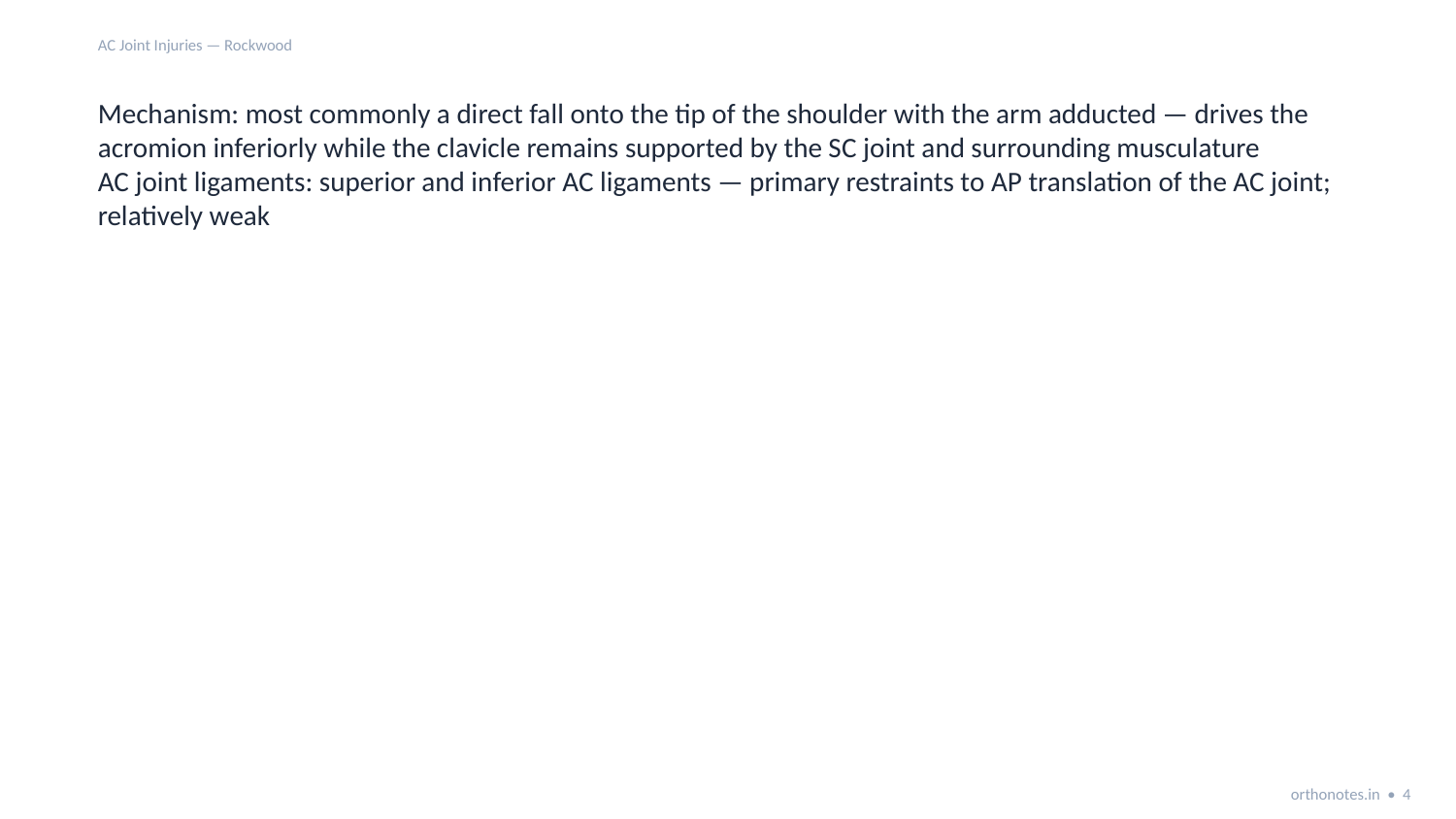

AC Joint Injuries — Rockwood
Mechanism: most commonly a direct fall onto the tip of the shoulder with the arm adducted — drives the acromion inferiorly while the clavicle remains supported by the SC joint and surrounding musculature
AC joint ligaments: superior and inferior AC ligaments — primary restraints to AP translation of the AC joint; relatively weak
orthonotes.in  •  4